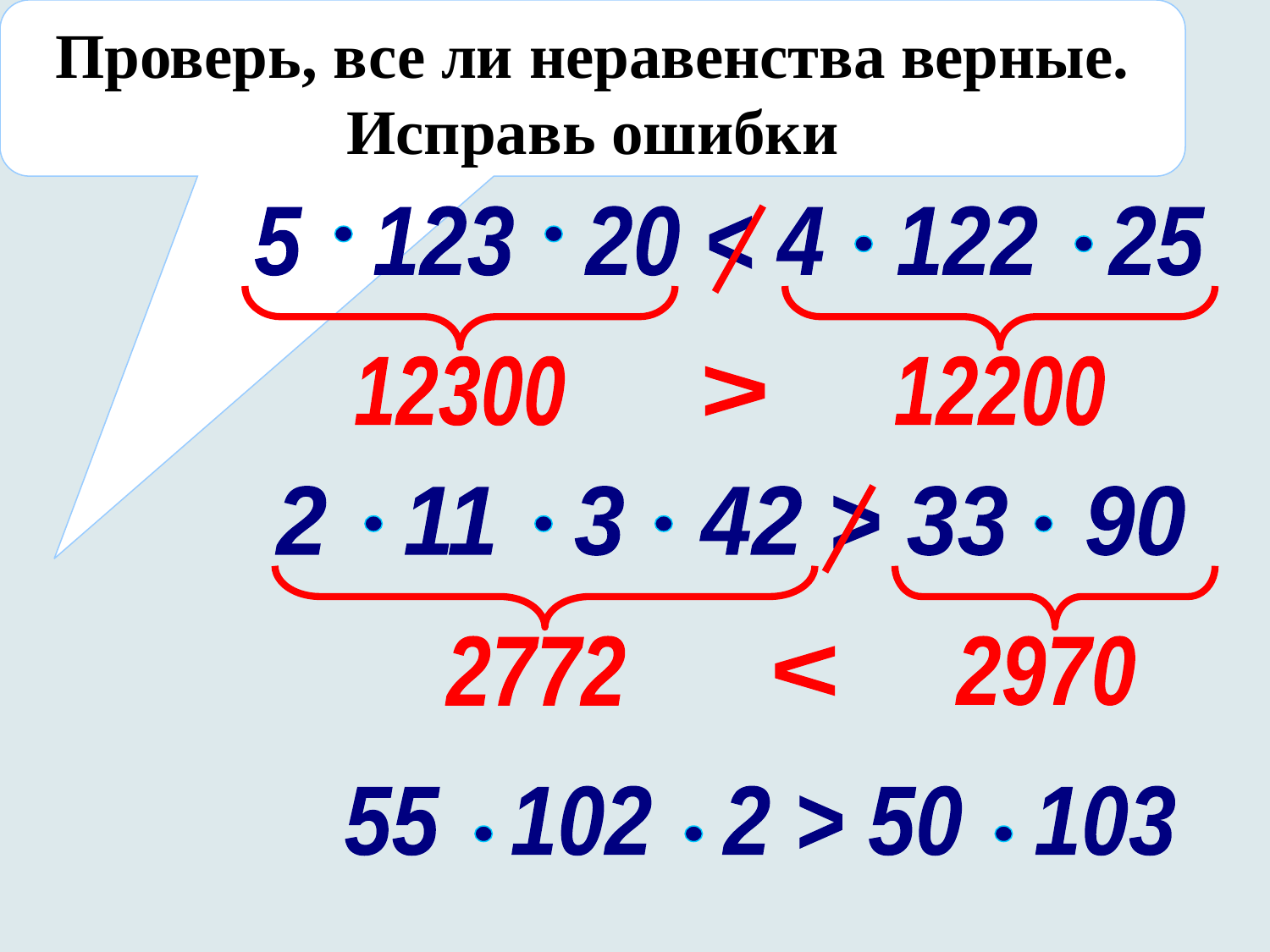

Проверь, все ли неравенства верные. Исправь ошибки

5   123   20 < 4   122   25

12300
12200
>

2   11   3   42 > 33   90

2772
2970
<
55   102   2 > 50   103